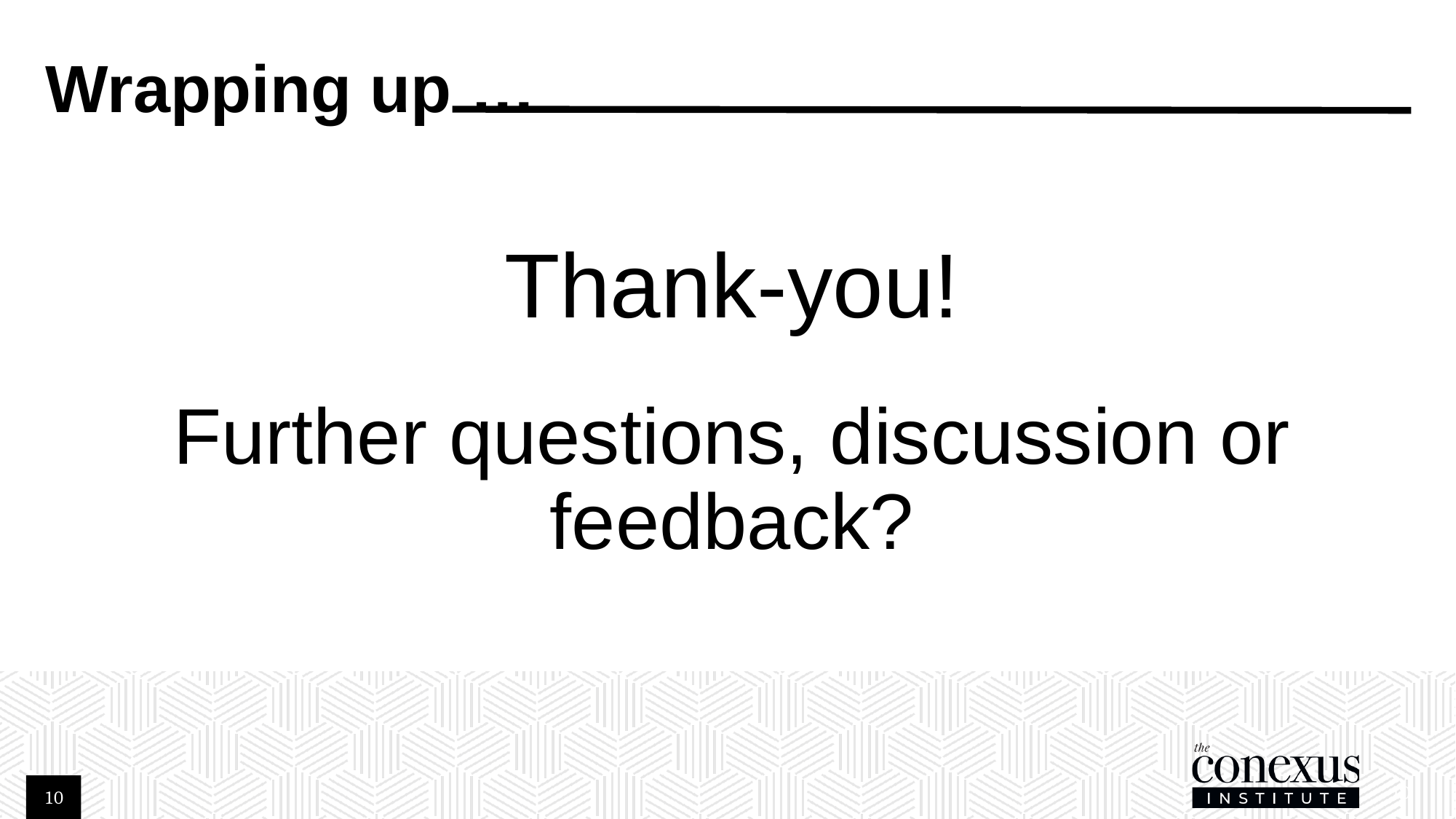

Wrapping up …
# Thank-you! Further questions, discussion or feedback?
10
10